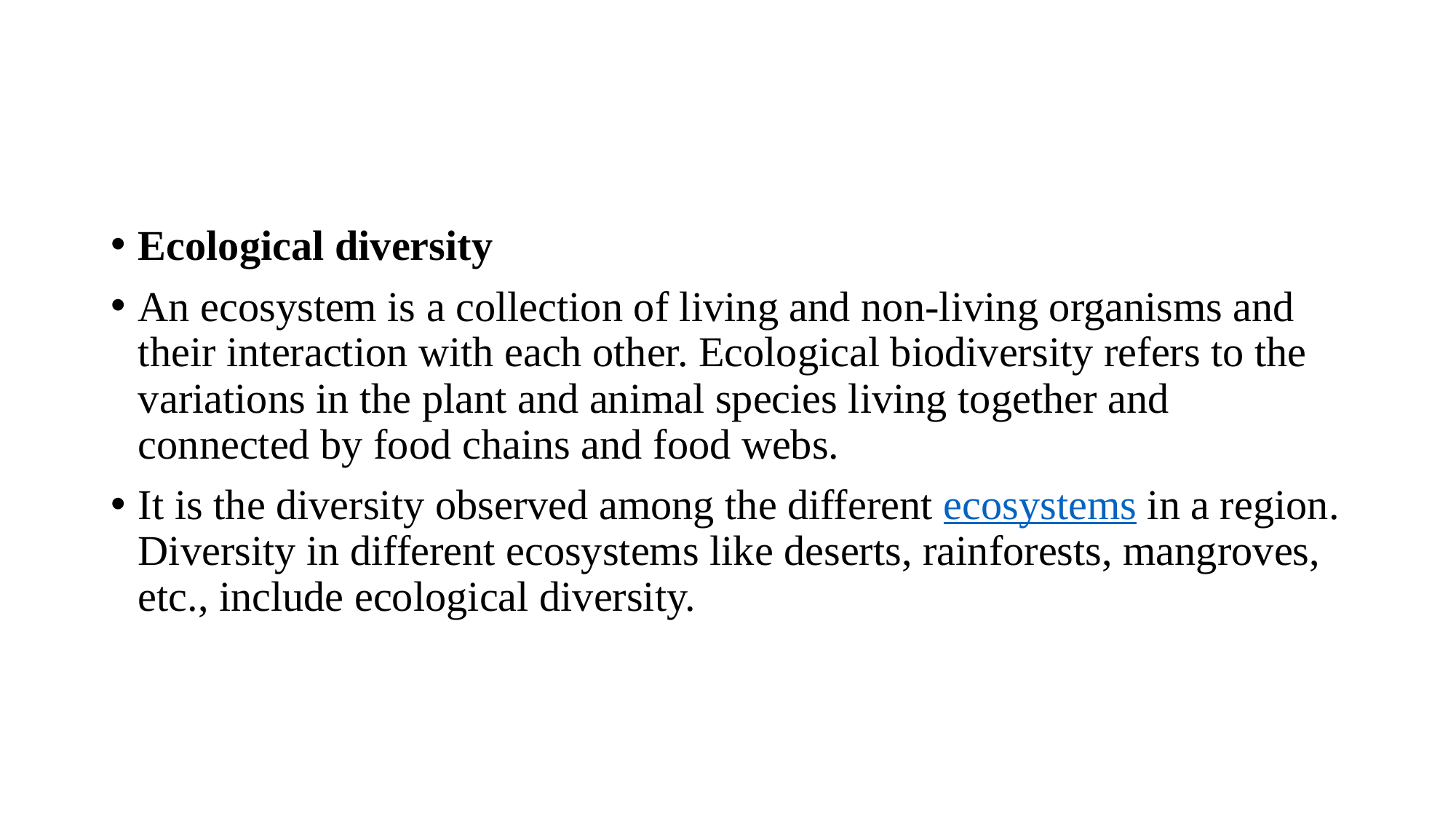

Ecological diversity
An ecosystem is a collection of living and non-living organisms and their interaction with each other. Ecological biodiversity refers to the variations in the plant and animal species living together and connected by food chains and food webs.
It is the diversity observed among the different ecosystems in a region. Diversity in different ecosystems like deserts, rainforests, mangroves, etc., include ecological diversity.